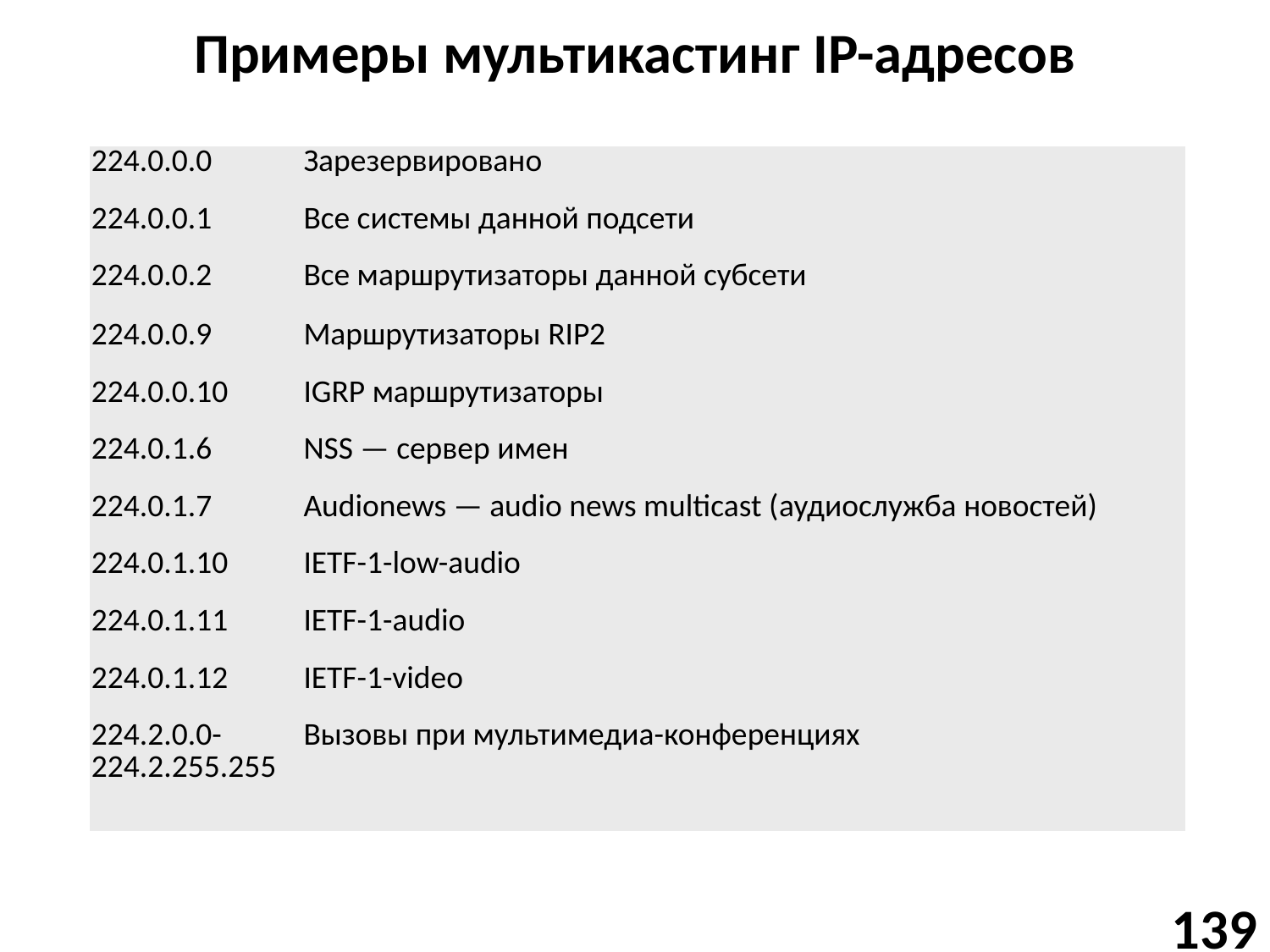

# Примеры мультикастинг IP-адресов
| 224.0.0.0 | Зарезервировано |
| --- | --- |
| 224.0.0.1 | Все системы данной подсети |
| 224.0.0.2 | Все маршрутизаторы данной субсети |
| 224.0.0.9 | Маршрутизаторы RIP2 |
| 224.0.0.10 | IGRP маршрутизаторы |
| 224.0.1.6 | NSS — сервер имен |
| 224.0.1.7 | Audionews — audio news multicast (аудиослужба новостей) |
| 224.0.1.10 | IETF-1-low-audio |
| 224.0.1.11 | IETF-1-audio |
| 224.0.1.12 | IETF-1-video |
| 224.2.0.0-224.2.255.255 | Вызовы при мультимедиа-конференциях |
139